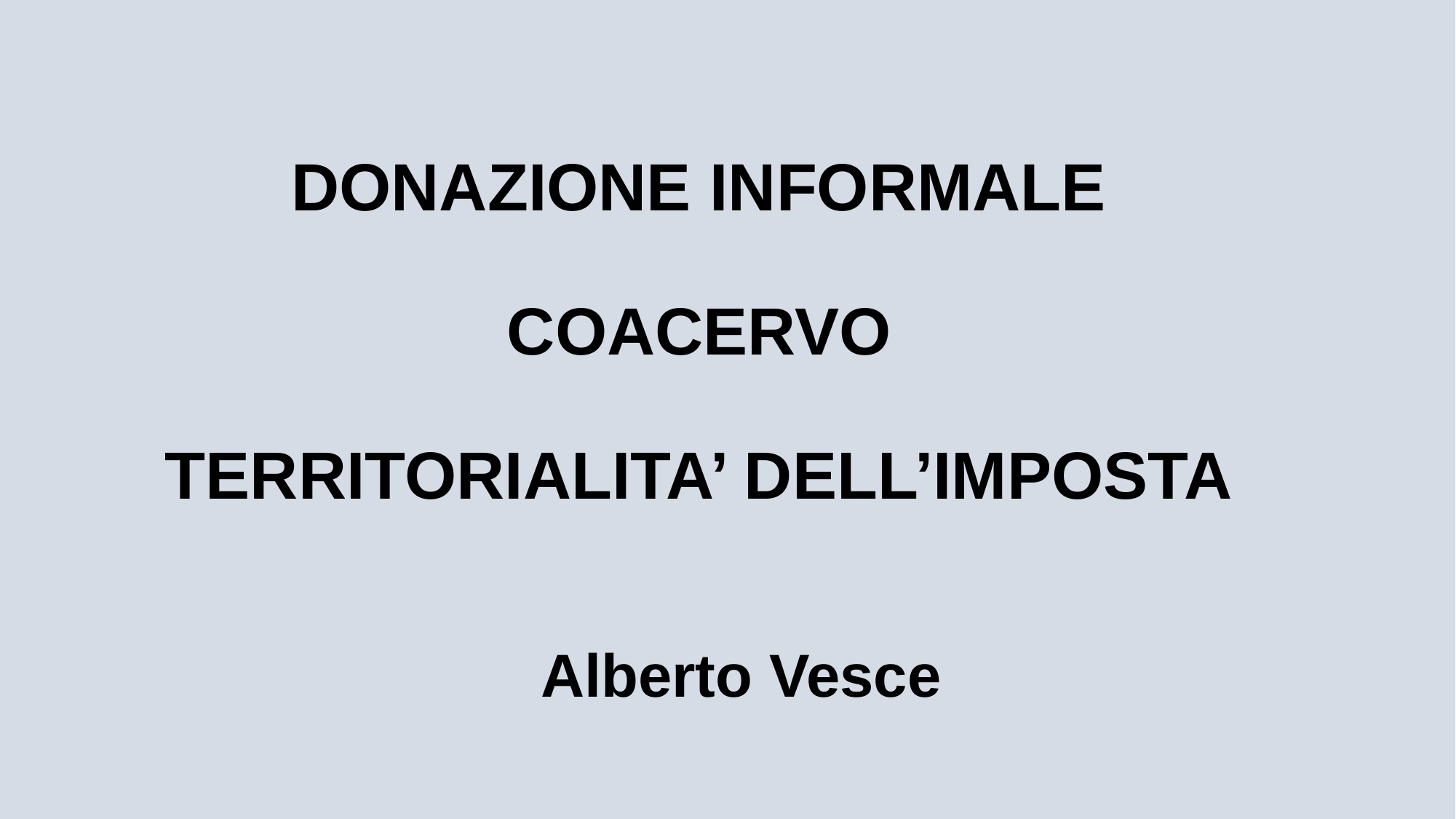

# DONAZIONE INFORMALE COACERVO TERRITORIALITA’ DELL’IMPOSTA

Alberto Vesce